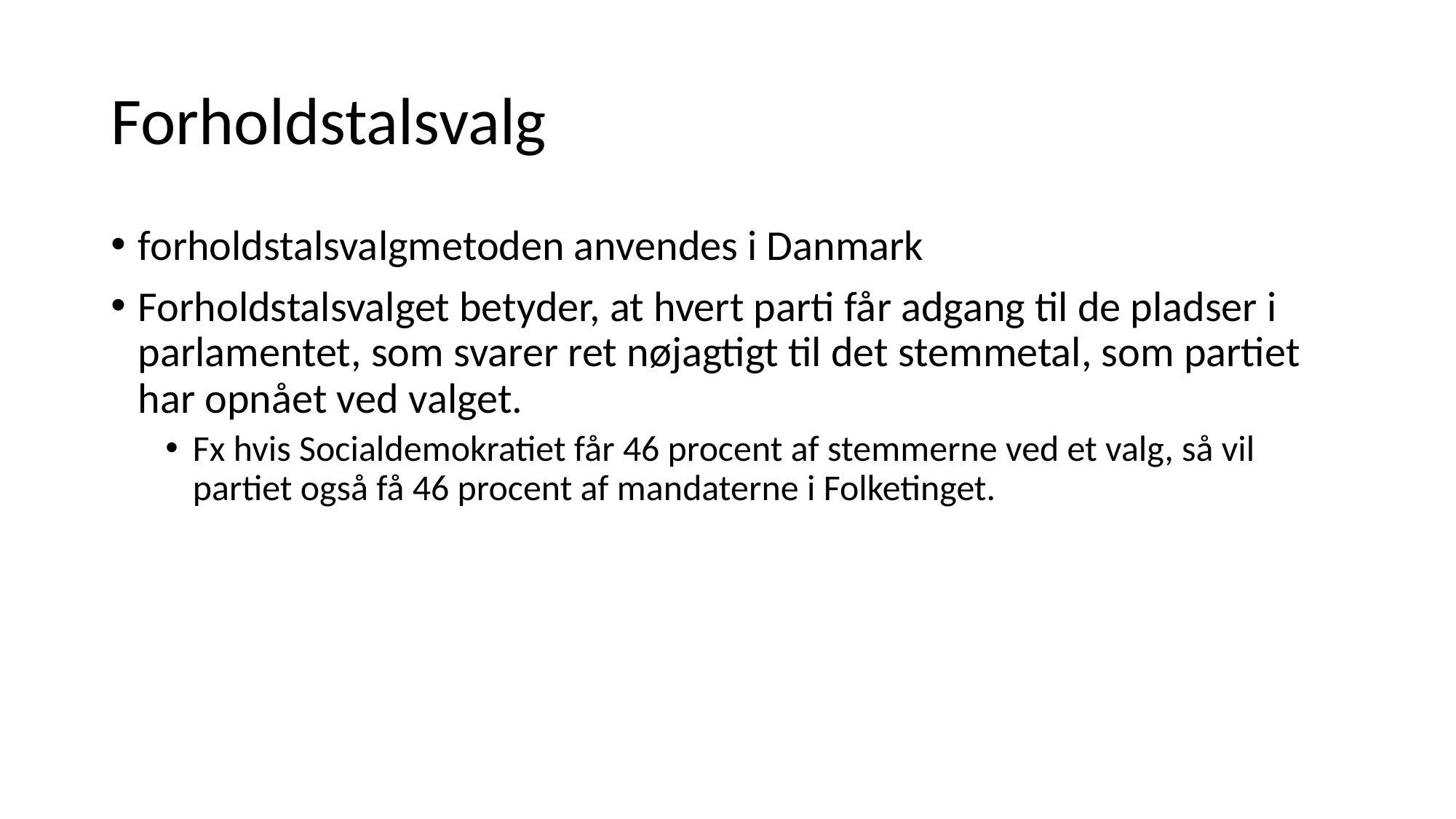

# Forholdstalsvalg
forholdstalsvalgmetoden anvendes i Danmark
Forholdstalsvalget betyder, at hvert parti får adgang til de pladser i parlamentet, som svarer ret nøjagtigt til det stemmetal, som partiet har opnået ved valget.
Fx hvis Socialdemokratiet får 46 procent af stemmerne ved et valg, så vil partiet også få 46 procent af mandaterne i Folketinget.